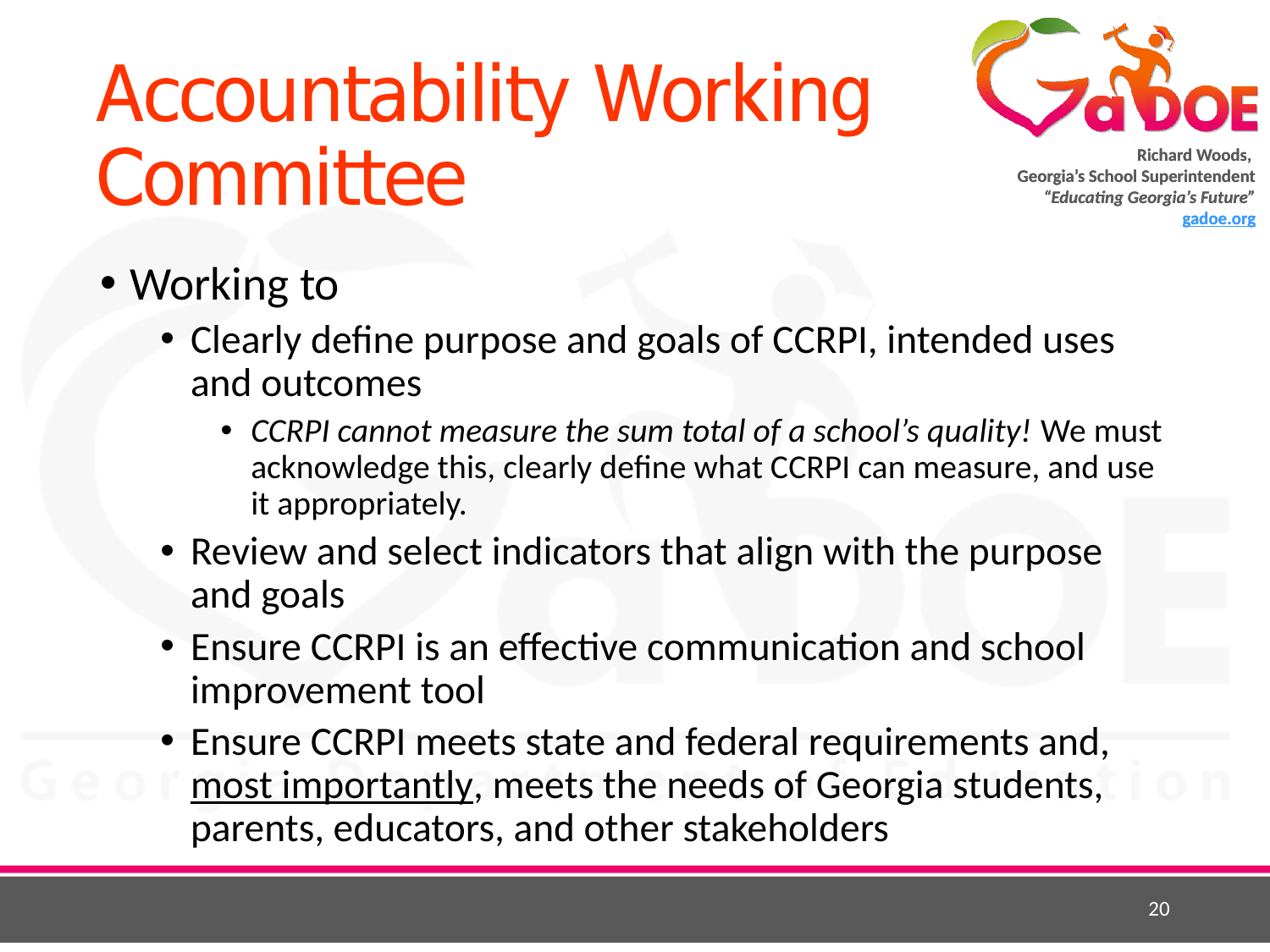

# Accountability Working Committee
Working to
Clearly define purpose and goals of CCRPI, intended uses and outcomes
CCRPI cannot measure the sum total of a school’s quality! We must acknowledge this, clearly define what CCRPI can measure, and use it appropriately.
Review and select indicators that align with the purpose and goals
Ensure CCRPI is an effective communication and school improvement tool
Ensure CCRPI meets state and federal requirements and, most importantly, meets the needs of Georgia students, parents, educators, and other stakeholders
20